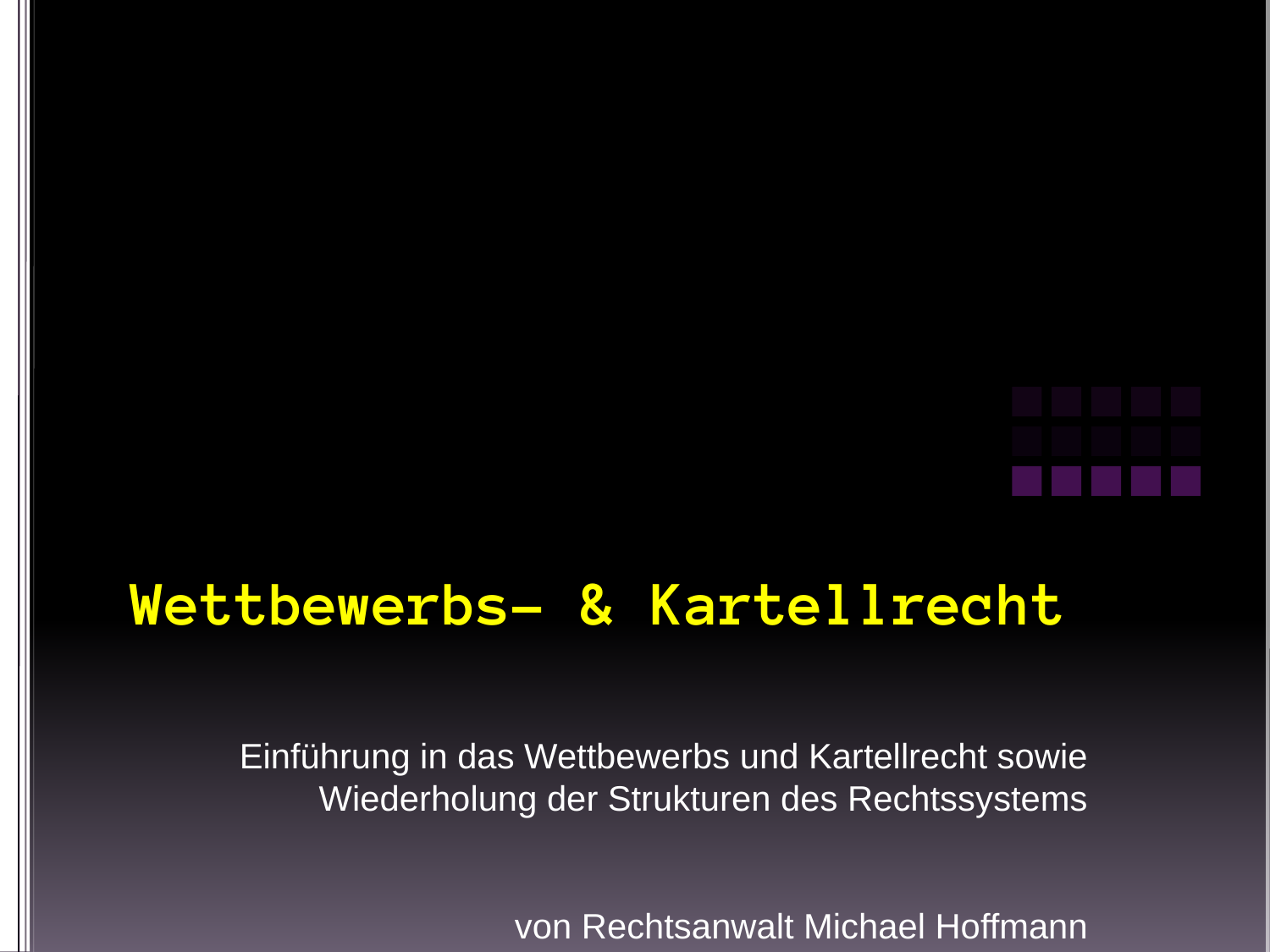

Einführung in das Wettbewerbs und Kartellrecht sowie Wiederholung der Strukturen des Rechtssystems

von Rechtsanwalt Michael Hoffmann
# Wettbewerbs- & Kartellrecht